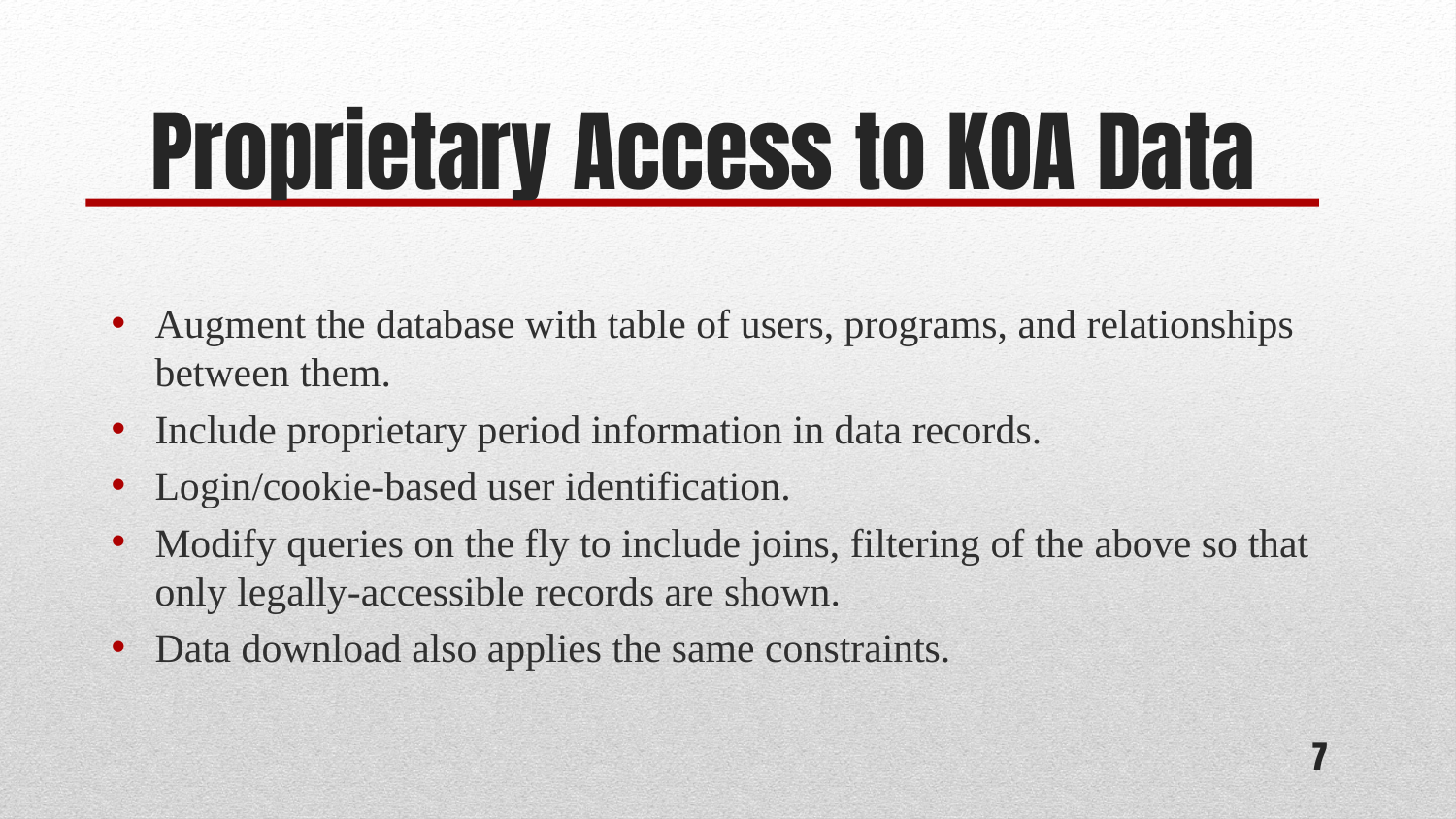

# Proprietary Access to KOA Data
Augment the database with table of users, programs, and relationships between them.
Include proprietary period information in data records.
Login/cookie-based user identification.
Modify queries on the fly to include joins, filtering of the above so that only legally-accessible records are shown.
Data download also applies the same constraints.
7